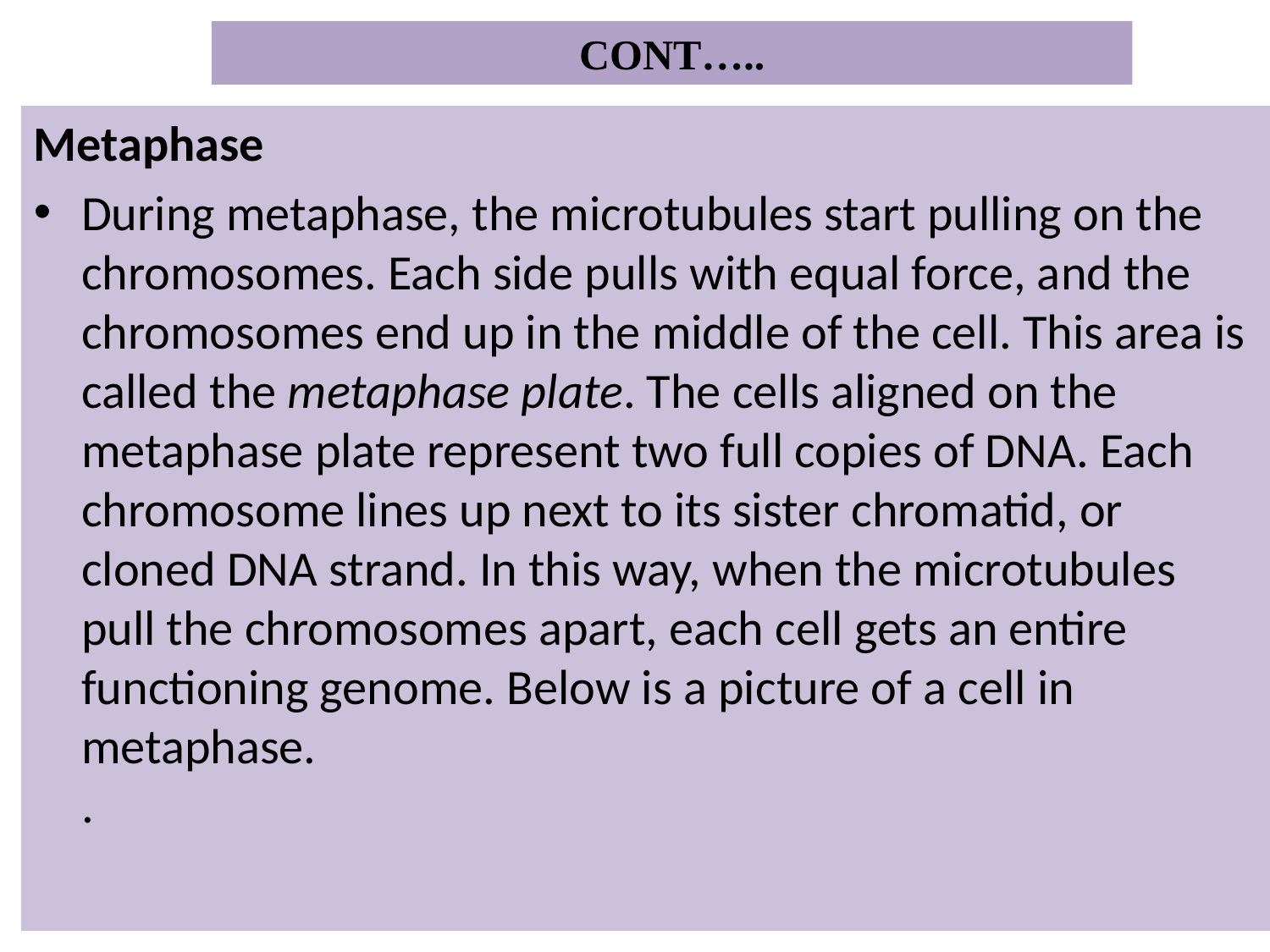

# CONT…..
Metaphase
During metaphase, the microtubules start pulling on the chromosomes. Each side pulls with equal force, and the chromosomes end up in the middle of the cell. This area is called the metaphase plate. The cells aligned on the metaphase plate represent two full copies of DNA. Each chromosome lines up next to its sister chromatid, or cloned DNA strand. In this way, when the microtubules pull the chromosomes apart, each cell gets an entire functioning genome. Below is a picture of a cell in metaphase.
.